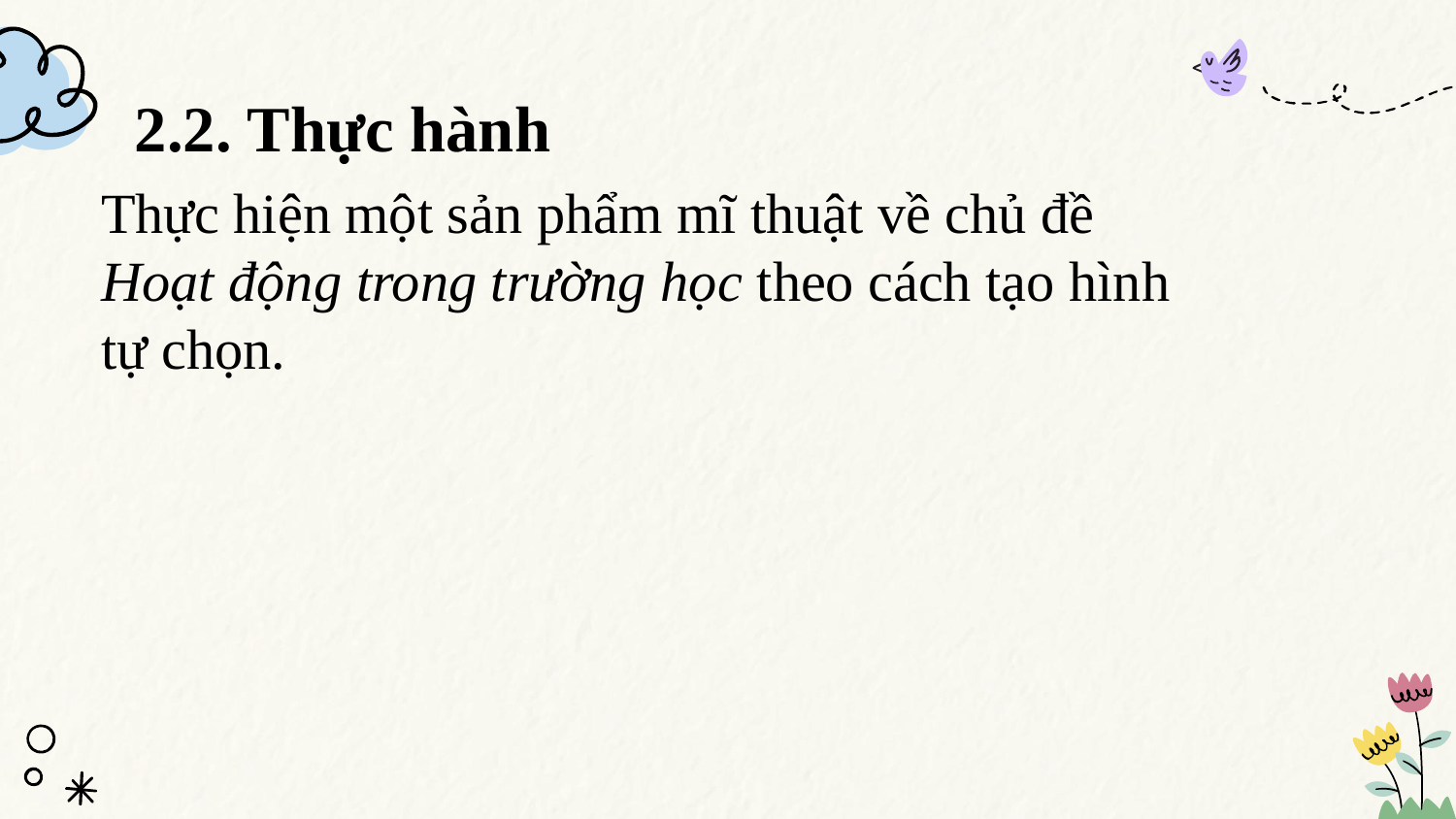

# 2.2. Thực hành
Thực hiện một sản phẩm mĩ thuật về chủ đề Hoạt động trong trường học theo cách tạo hình tự chọn.